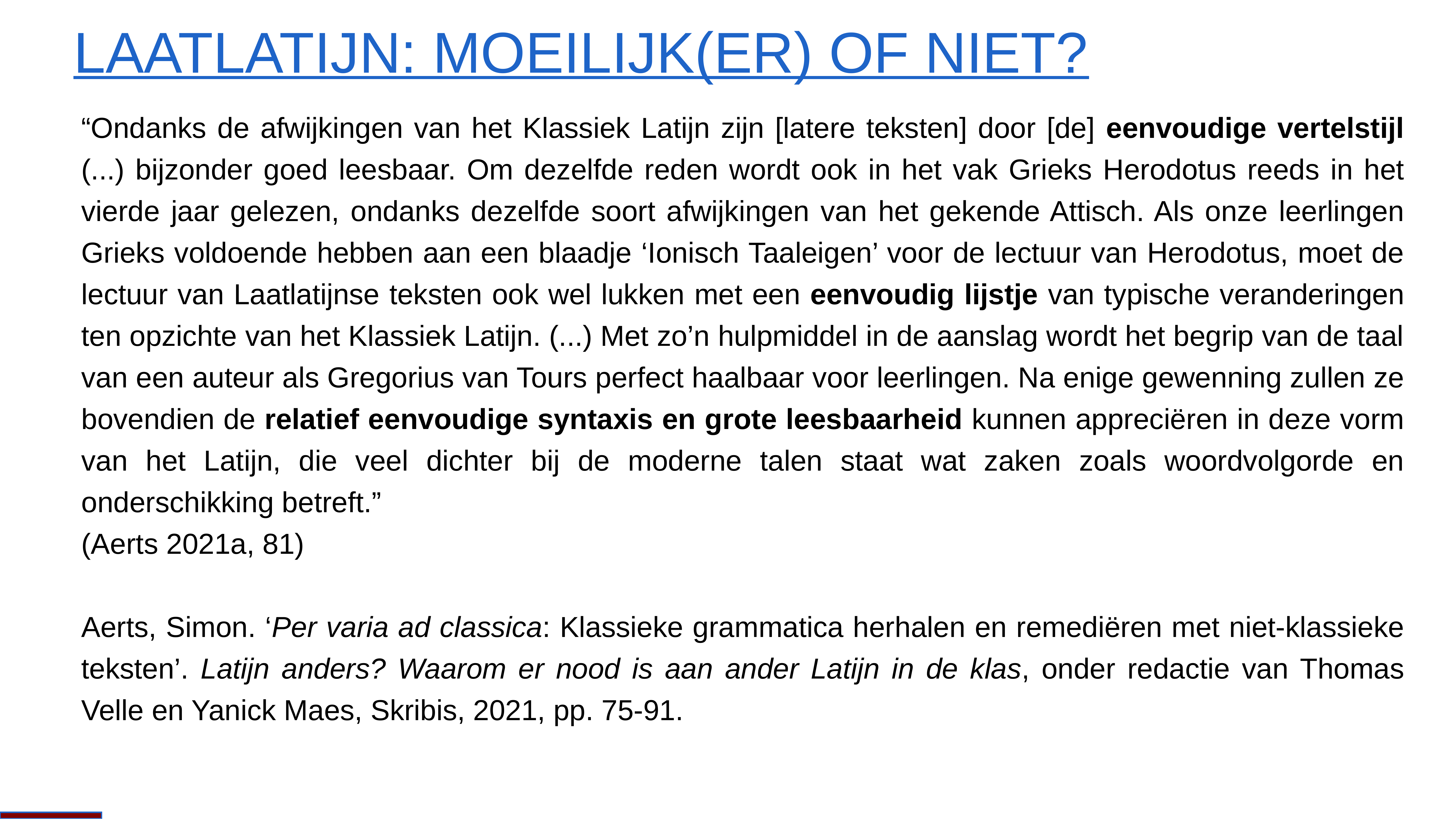

# Laatlatijn: moeilijk(er) of niet?
“Ondanks de afwijkingen van het Klassiek Latijn zijn [latere teksten] door [de] eenvoudige vertelstijl (...) bijzonder goed leesbaar. Om dezelfde reden wordt ook in het vak Grieks Herodotus reeds in het vierde jaar gelezen, ondanks dezelfde soort afwijkingen van het gekende Attisch. Als onze leerlingen Grieks voldoende hebben aan een blaadje ‘Ionisch Taaleigen’ voor de lectuur van Herodotus, moet de lectuur van Laatlatijnse teksten ook wel lukken met een eenvoudig lijstje van typische veranderingen ten opzichte van het Klassiek Latijn. (...) Met zo’n hulpmiddel in de aanslag wordt het begrip van de taal van een auteur als Gregorius van Tours perfect haalbaar voor leerlingen. Na enige gewenning zullen ze bovendien de relatief eenvoudige syntaxis en grote leesbaarheid kunnen appreciëren in deze vorm van het Latijn, die veel dichter bij de moderne talen staat wat zaken zoals woordvolgorde en onderschikking betreft.”
(Aerts 2021a, 81)

Aerts, Simon. ‘Per varia ad classica: Klassieke grammatica herhalen en remediëren met niet-klassieke teksten’. Latijn anders? Waarom er nood is aan ander Latijn in de klas, onder redactie van Thomas Velle en Yanick Maes, Skribis, 2021, pp. 75-91.